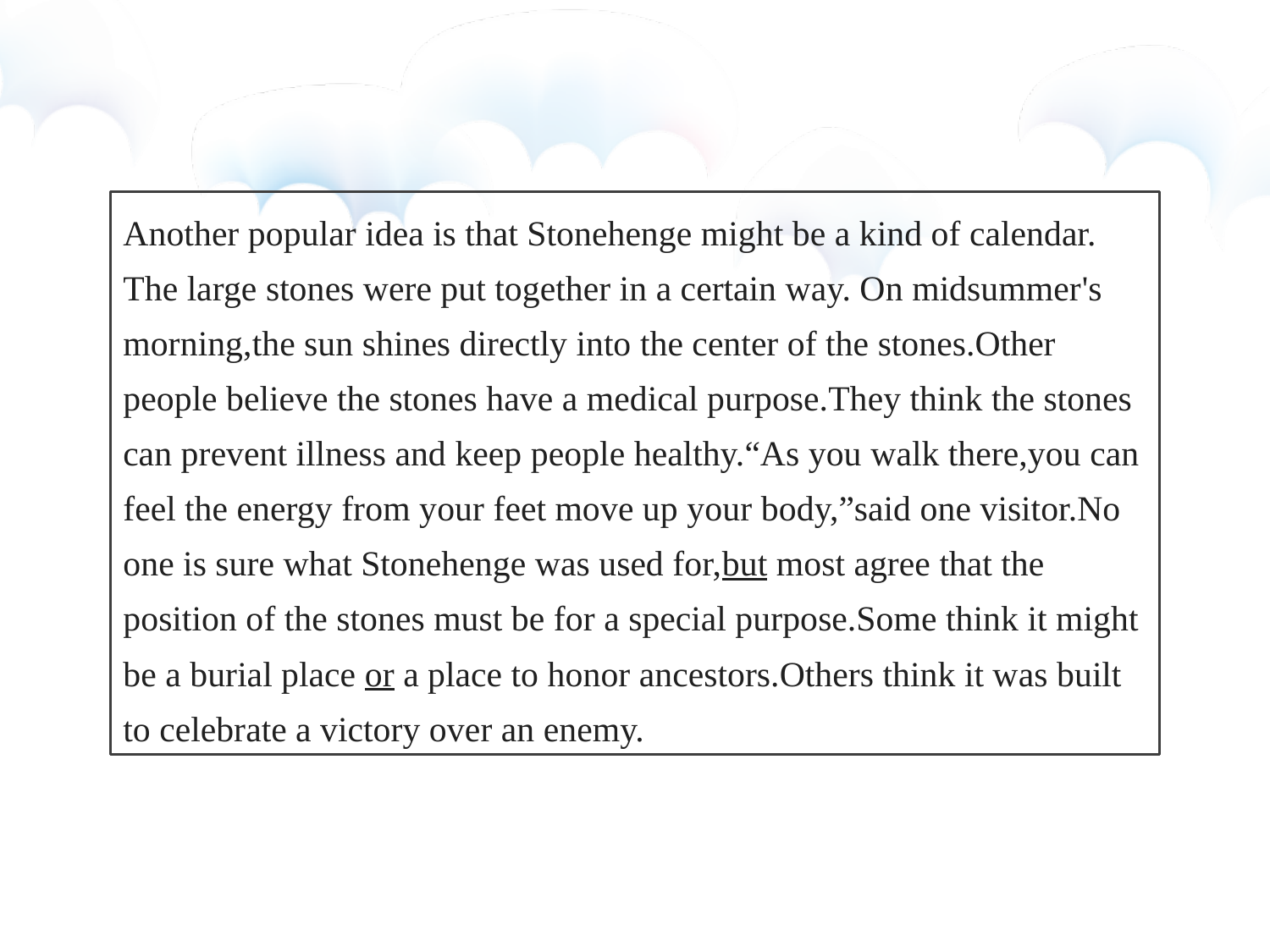

Another popular idea is that Stonehenge might be a kind of calendar. The large stones were put together in a certain way. On midsummer's
morning,the sun shines directly into the center of the stones.Other people believe the stones have a medical purpose.They think the stones can prevent illness and keep people healthy.“As you walk there,you can feel the energy from your feet move up your body,”said one visitor.No one is sure what Stonehenge was used for,but most agree that the position of the stones must be for a special purpose.Some think it might be a burial place or a place to honor ancestors.Others think it was built to celebrate a victory over an enemy.